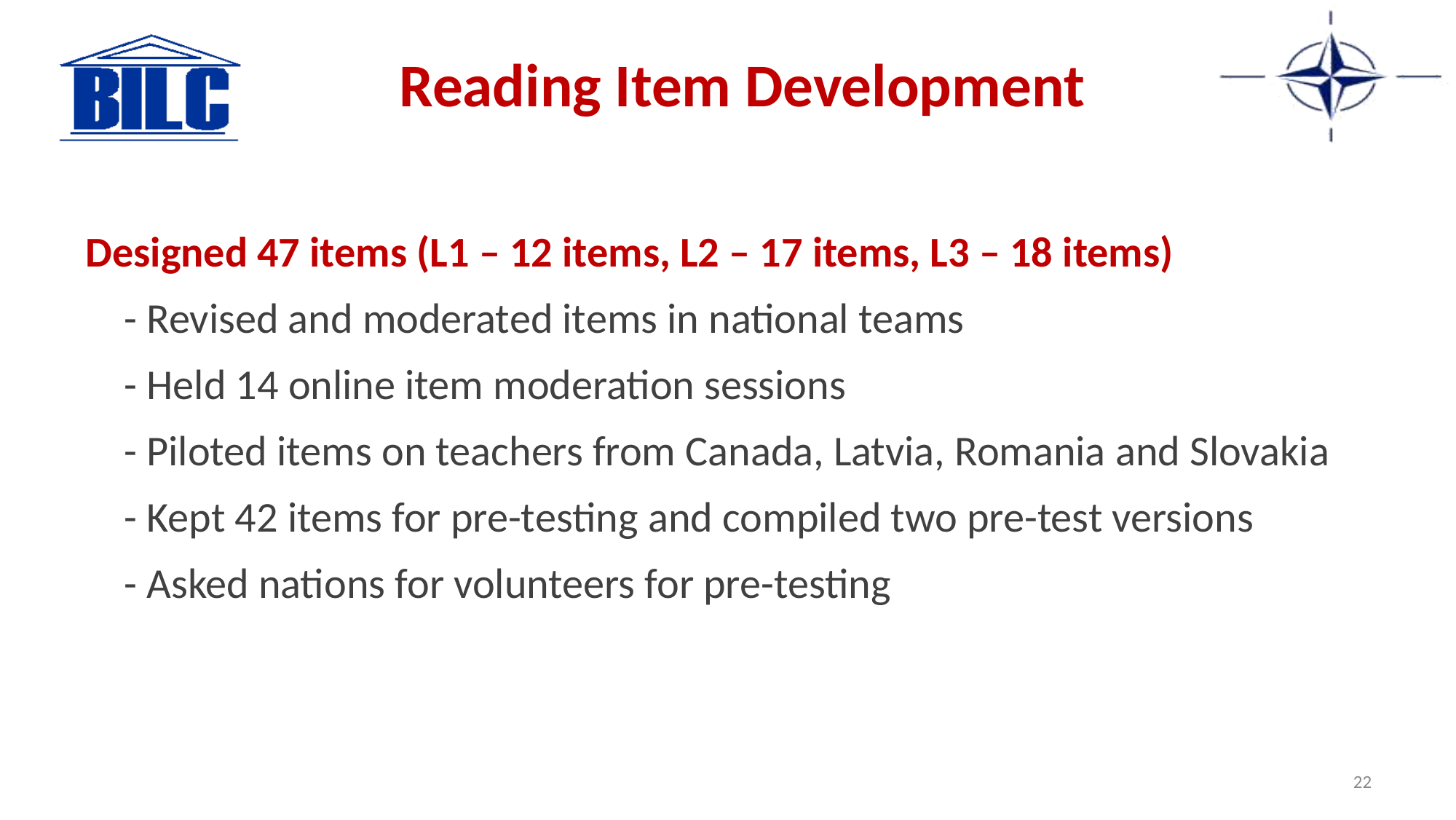

# Reading Item Development

Designed 47 items (L1 – 12 items, L2 – 17 items, L3 – 18 items)
    - Revised and moderated items in national teams
    - Held 14 online item moderation sessions
    - Piloted items on teachers from Canada, Latvia, Romania and Slovakia
    - Kept 42 items for pre-testing and compiled two pre-test versions
    - Asked nations for volunteers for pre-testing

22